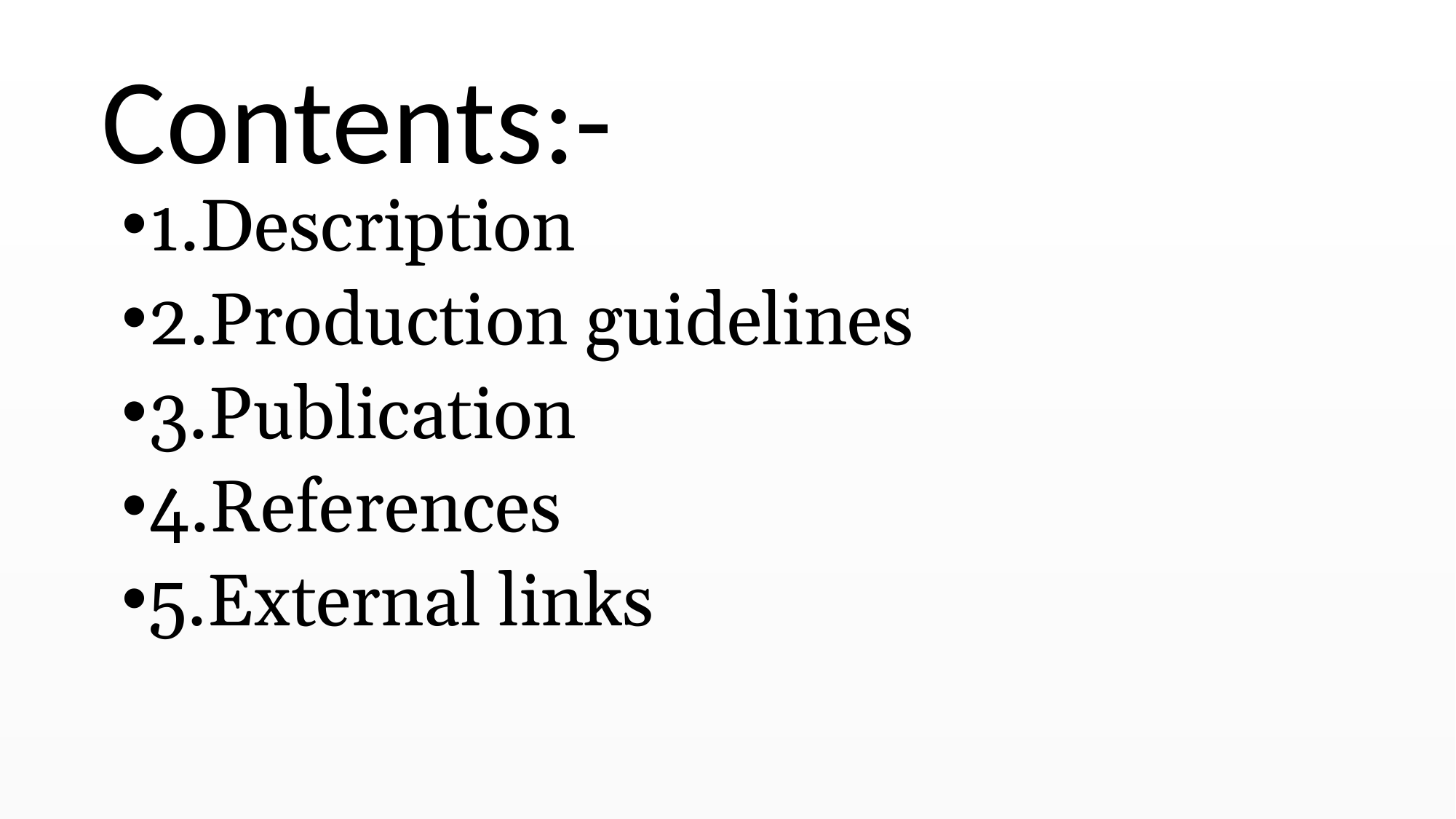

# Contents:-
1.Description
2.Production guidelines
3.Publication
4.References
5.External links